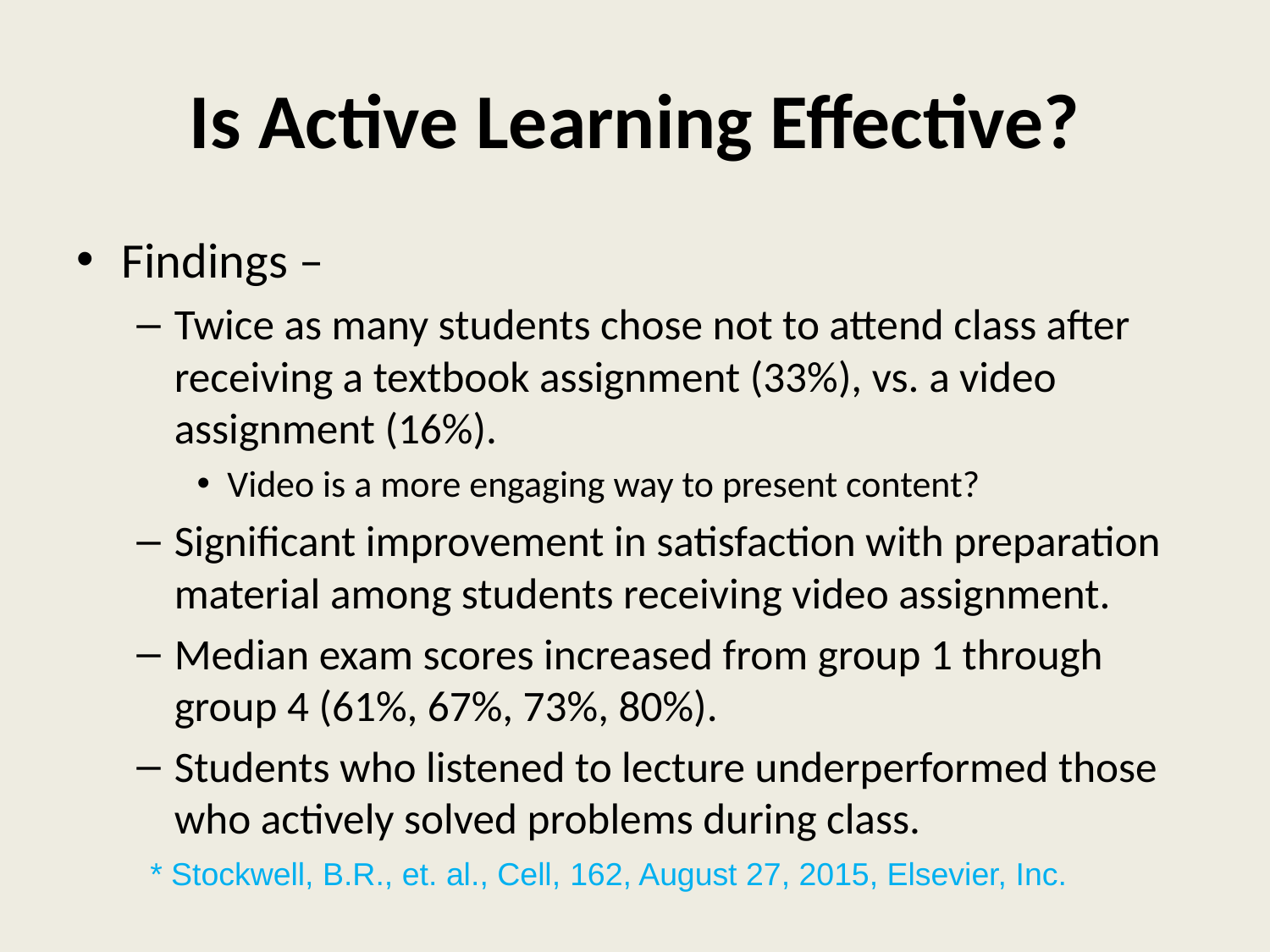

# Is Active Learning Effective?
Findings –
Twice as many students chose not to attend class after receiving a textbook assignment (33%), vs. a video assignment (16%).
Video is a more engaging way to present content?
Significant improvement in satisfaction with preparation material among students receiving video assignment.
Median exam scores increased from group 1 through group 4 (61%, 67%, 73%, 80%).
Students who listened to lecture underperformed those who actively solved problems during class.

* Stockwell, B.R., et. al., Cell, 162, August 27, 2015, Elsevier, Inc.